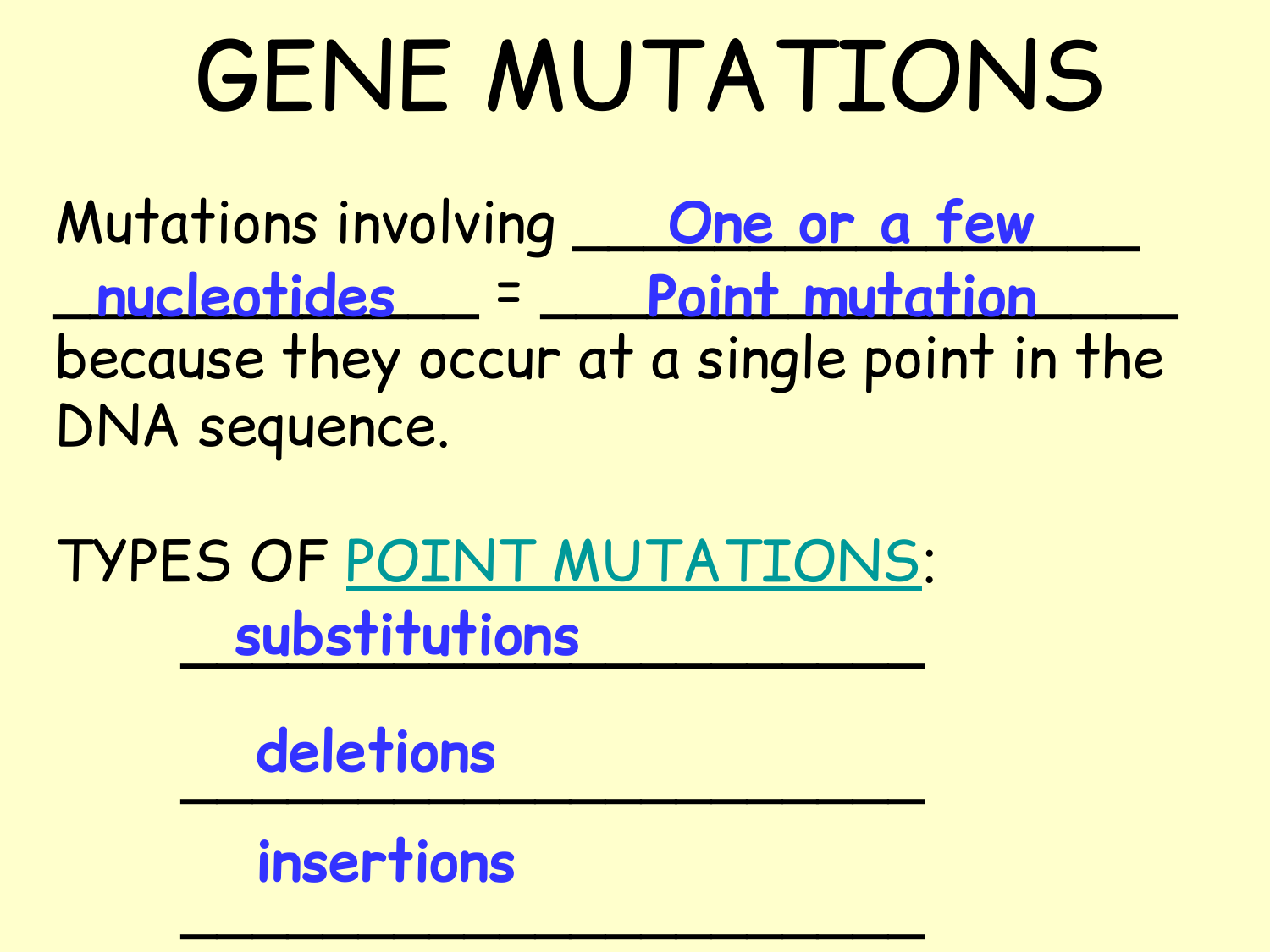

GENE MUTATIONS
Mutations involving ________________
____________ = __________________ because they occur at a single point in the DNA sequence.

TYPES OF POINT MUTATIONS:
	_____________________

	_____________________

	_____________________
One or a few
nucleotides
Point mutation
substitutions
deletions
insertions